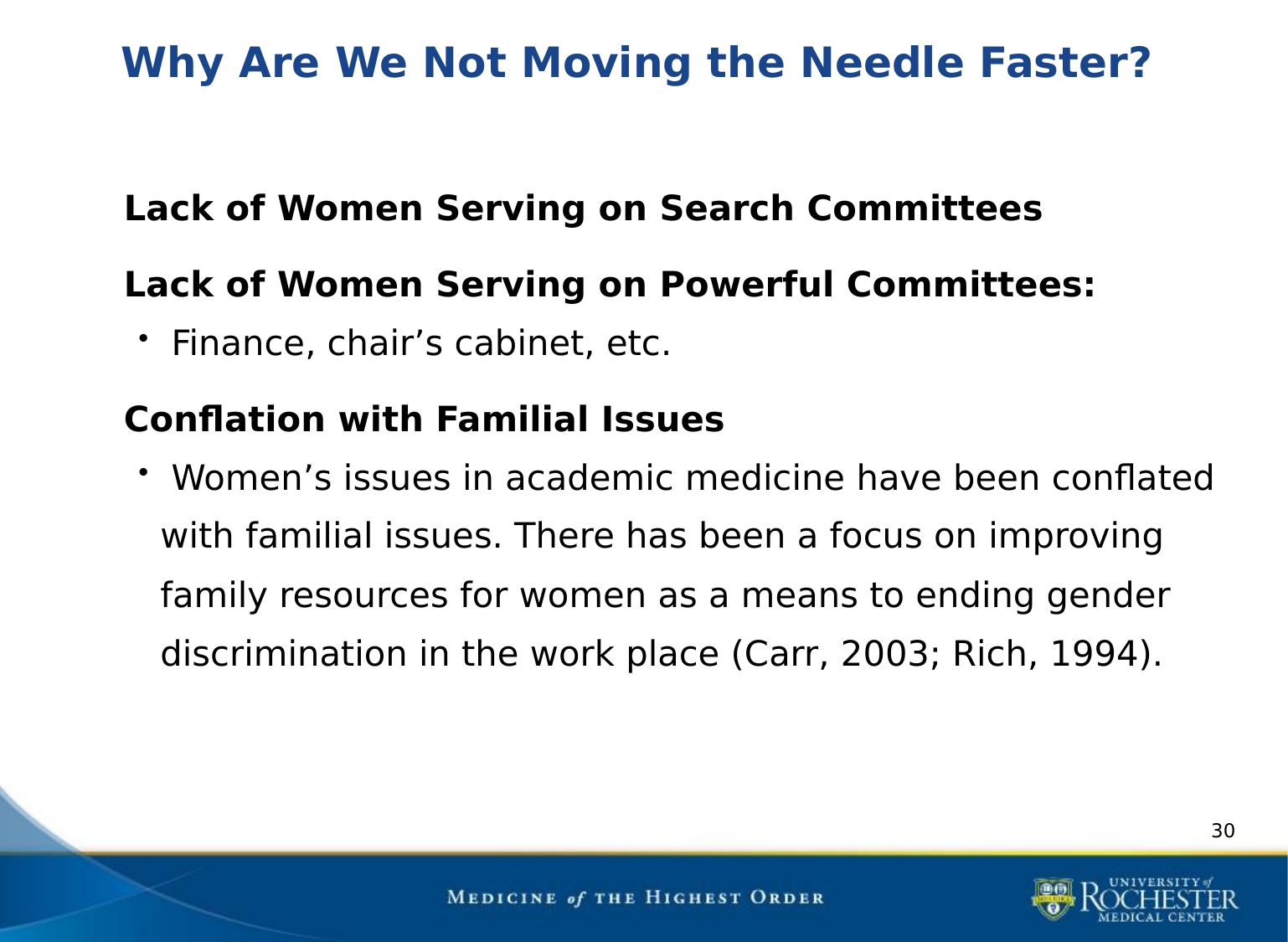

# Why Are We Not Moving the Needle Faster?
Lack of Women Serving on Search Committees
Lack of Women Serving on Powerful Committees:
 Finance, chair’s cabinet, etc.
Conflation with Familial Issues
 Women’s issues in academic medicine have been conflated with familial issues. There has been a focus on improving family resources for women as a means to ending gender discrimination in the work place (Carr, 2003; Rich, 1994).

30